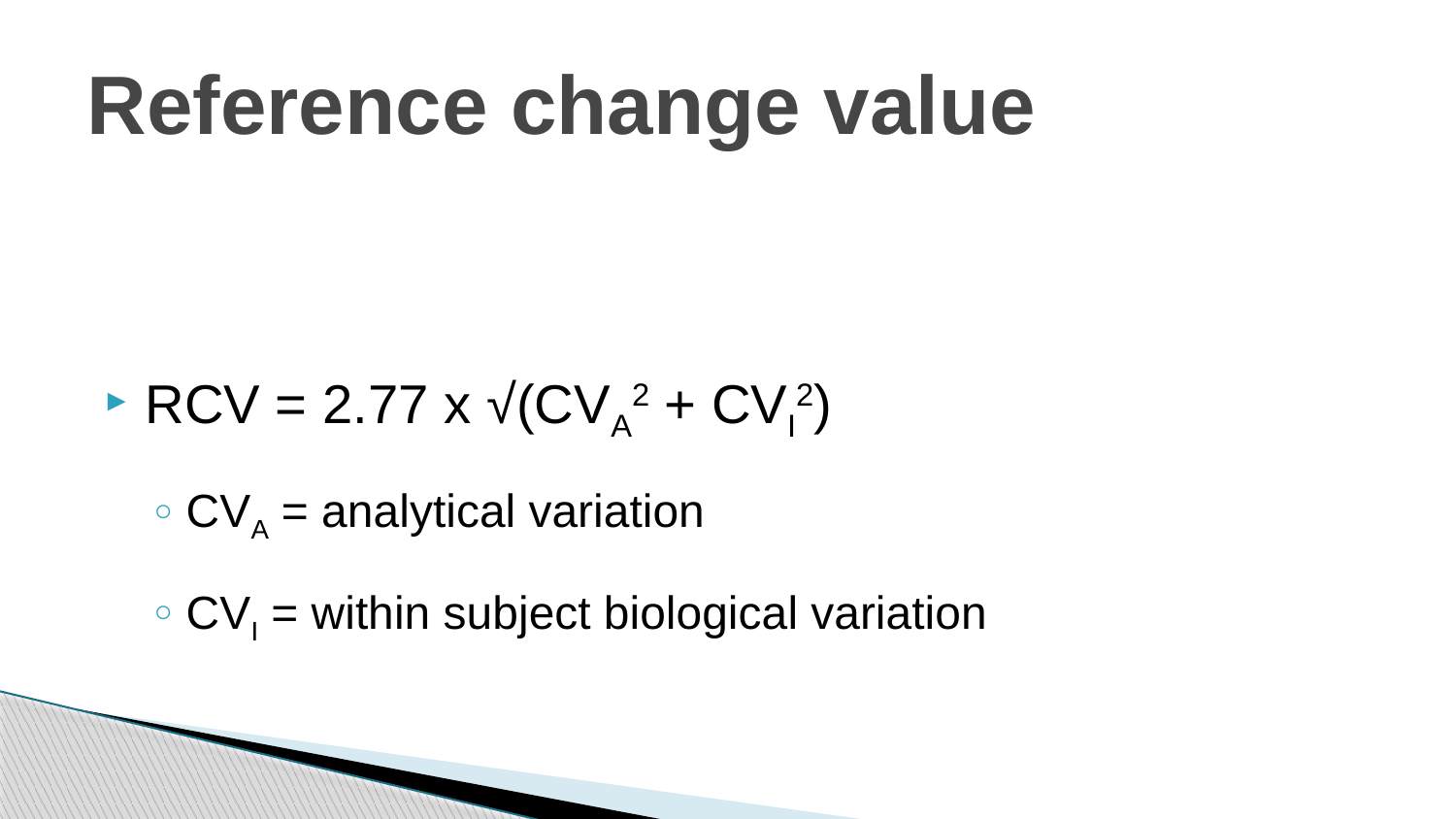

# Reference change value

RCV = 2.77 x √(CVA2 + CVI2)
CVA = analytical variation
CVI = within subject biological variation